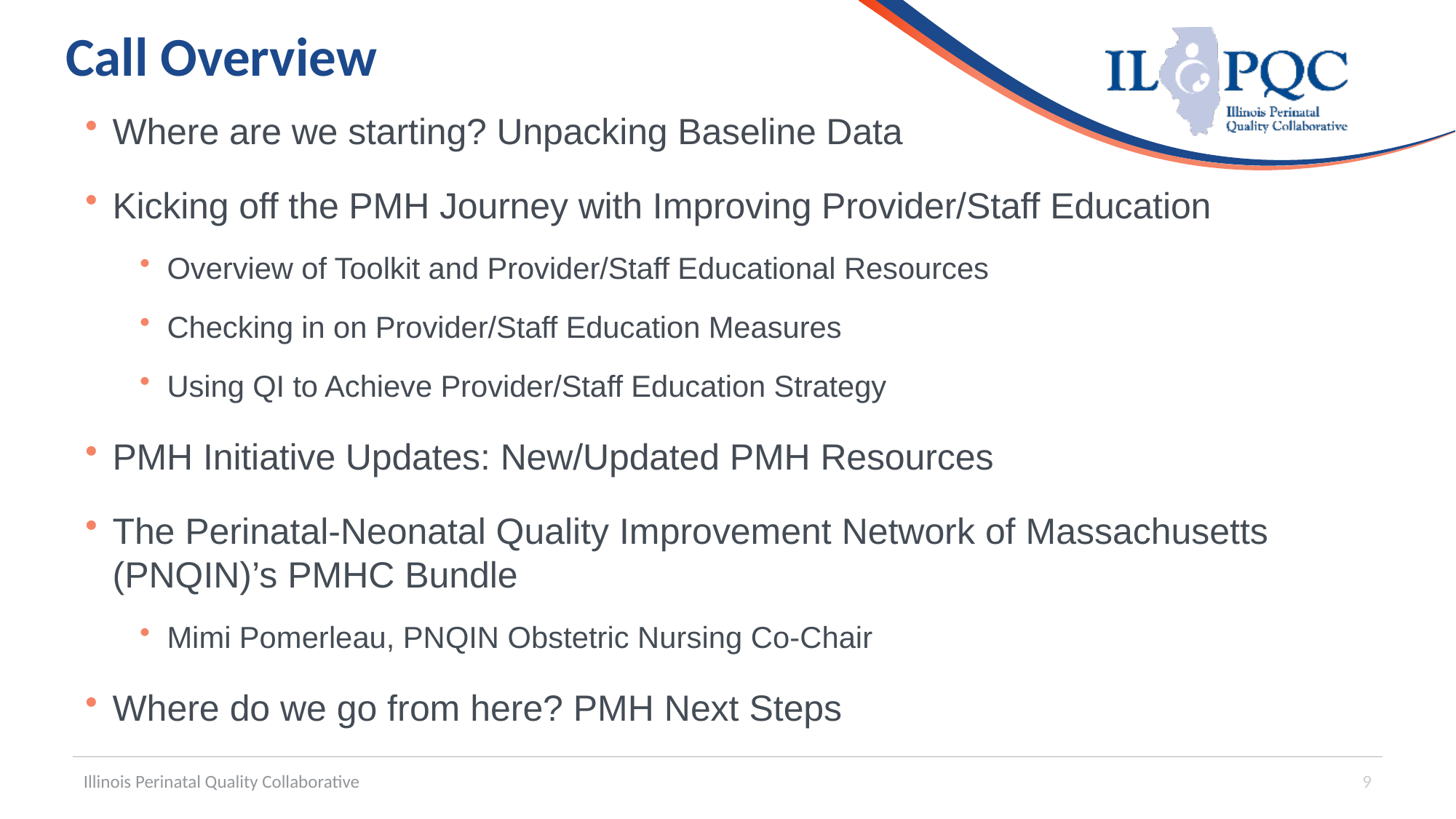

# Call Overview
Where are we starting? Unpacking Baseline Data
Kicking off the PMH Journey with Improving Provider/Staff Education
Overview of Toolkit and Provider/Staff Educational Resources
Checking in on Provider/Staff Education Measures
Using QI to Achieve Provider/Staff Education Strategy
PMH Initiative Updates: New/Updated PMH Resources
The Perinatal-Neonatal Quality Improvement Network of Massachusetts (PNQIN)’s PMHC Bundle
Mimi Pomerleau, PNQIN Obstetric Nursing Co-Chair
Where do we go from here? PMH Next Steps
Illinois Perinatal Quality Collaborative
9